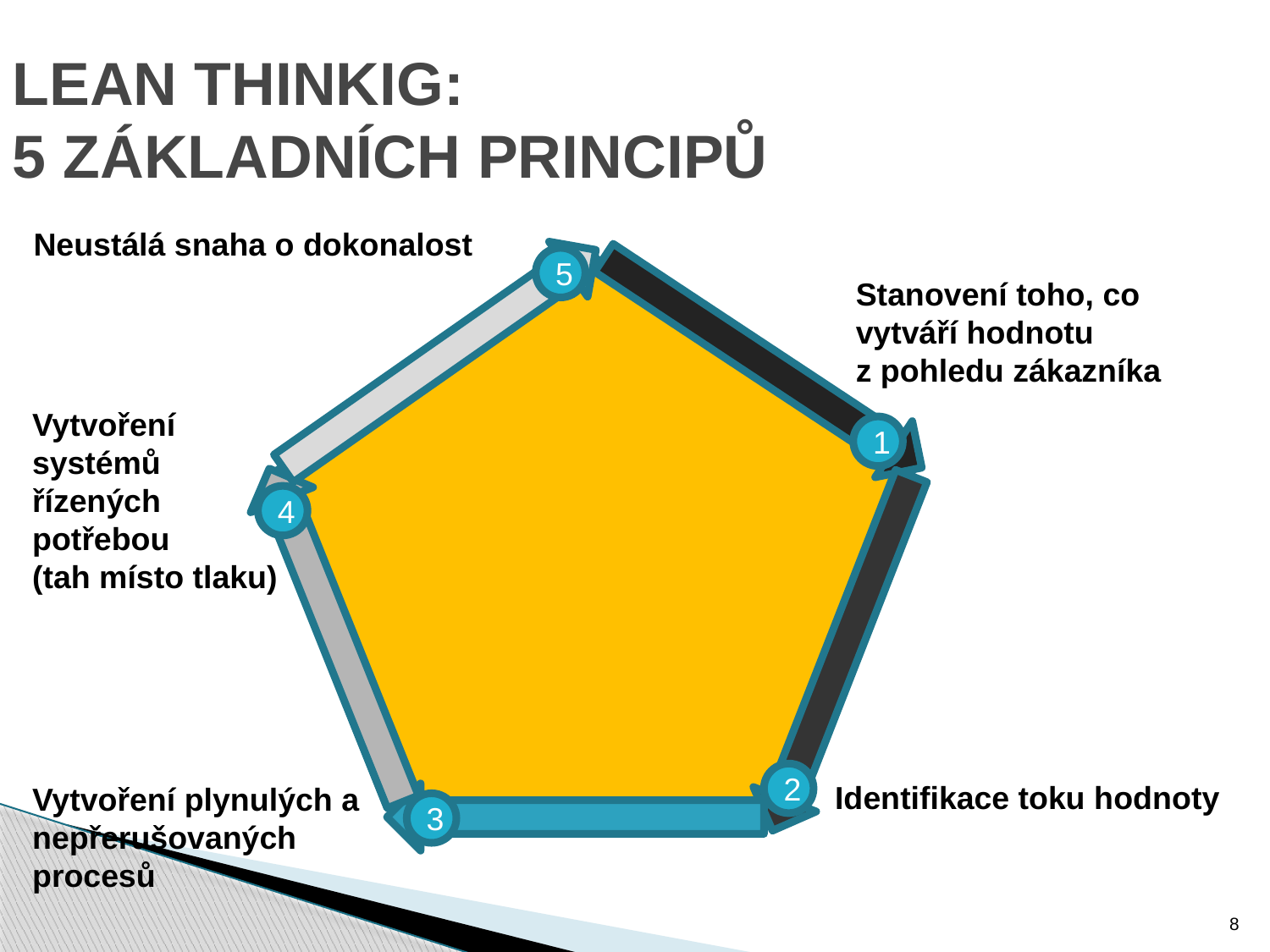

LEAN THINKIG:
5 ZÁKLADNÍCH PRINCIPŮ
Neustálá snaha o dokonalost
5

Stanovení toho, co vytváří hodnotu z pohledu zákazníka

Vytvoření systémů řízených potřebou
(tah místo tlaku)
1
4

2
Identifikace toku hodnoty
Vytvoření plynulých a nepřerušovaných procesů

3
8